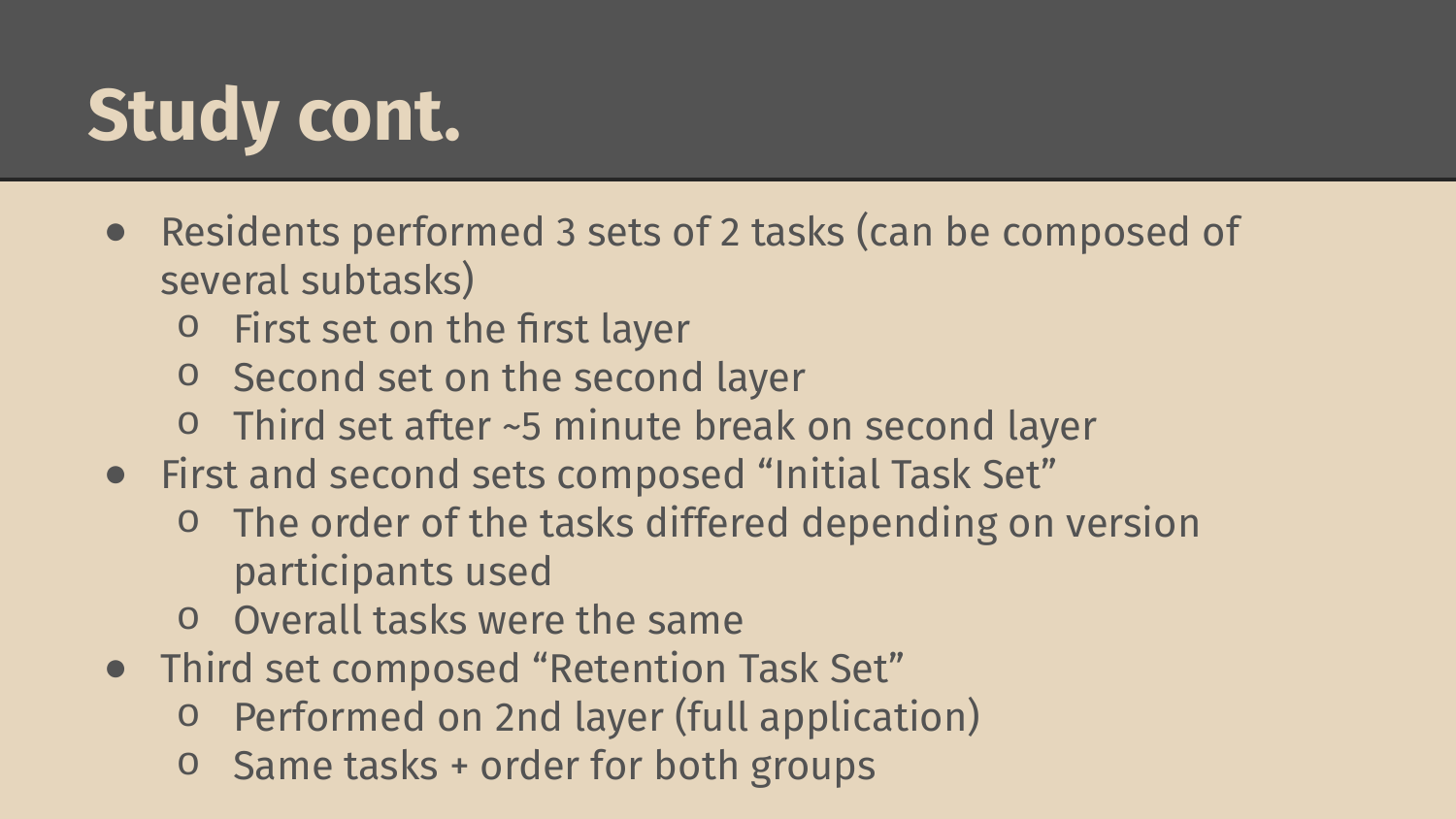

# Study cont.
Residents performed 3 sets of 2 tasks (can be composed of several subtasks)
First set on the first layer
Second set on the second layer
Third set after ~5 minute break on second layer
First and second sets composed “Initial Task Set”
The order of the tasks differed depending on version participants used
Overall tasks were the same
Third set composed “Retention Task Set”
Performed on 2nd layer (full application)
Same tasks + order for both groups